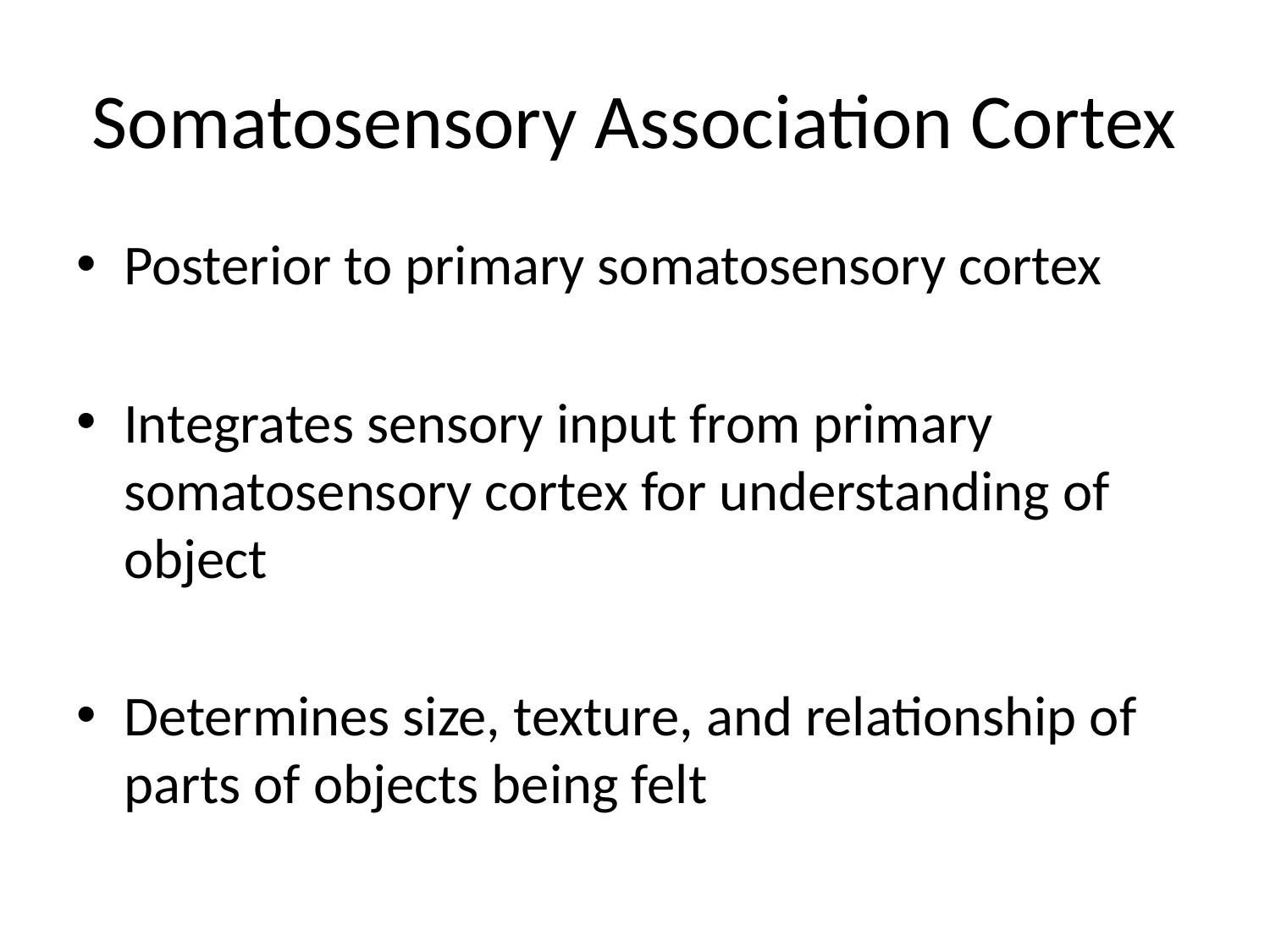

# Somatosensory Association Cortex
Posterior to primary somatosensory cortex

Integrates sensory input from primary somatosensory cortex for understanding of object

Determines size, texture, and relationship of parts of objects being felt